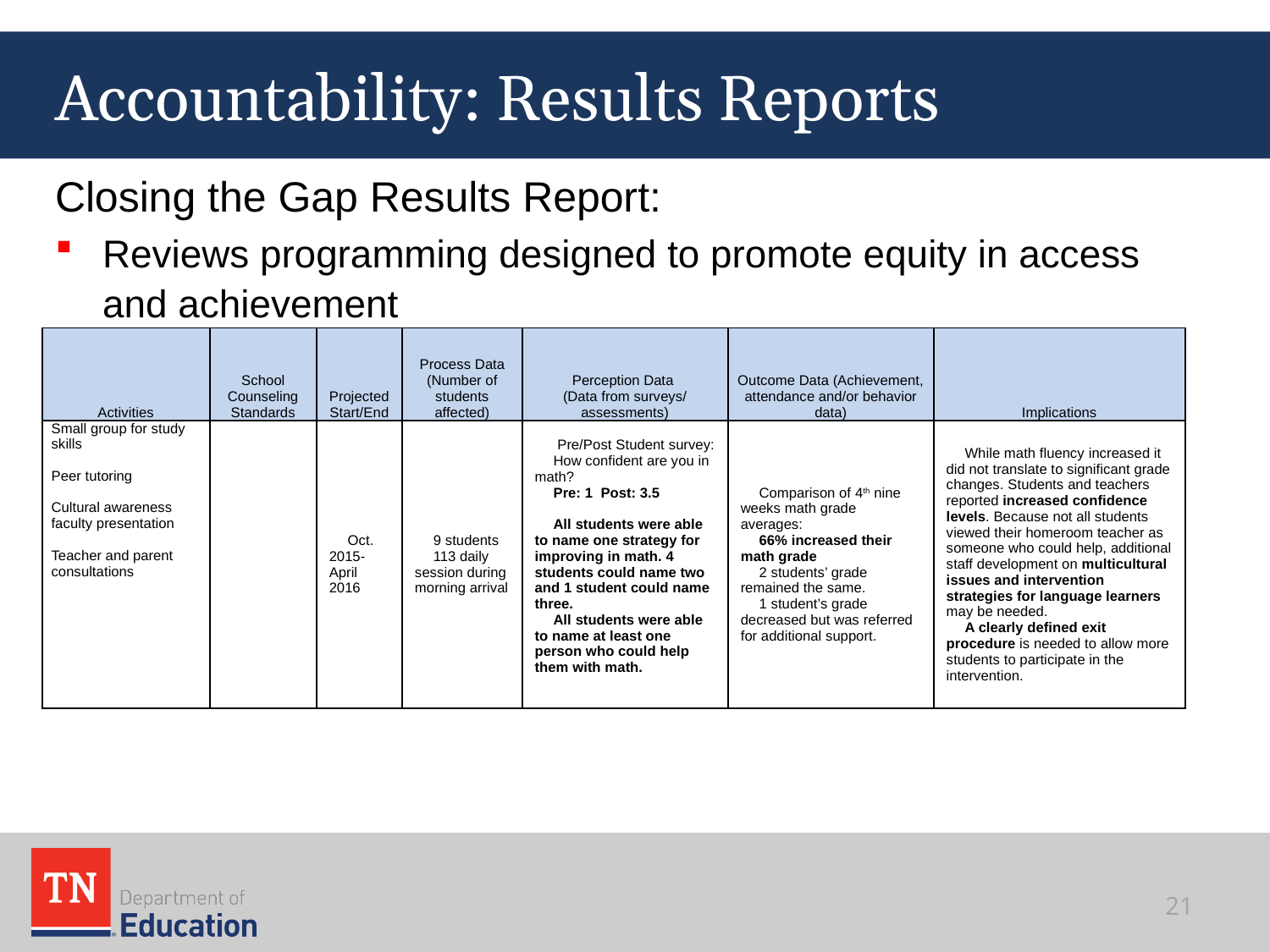

# Accountability: Results Reports
Closing the Gap Results Report:
Reviews programming designed to promote equity in access and achievement

| Activities | School Counseling Standards | Projected Start/End | Process Data (Number of students affected) | Perception Data (Data from surveys/ assessments) | Outcome Data (Achievement, attendance and/or behavior data) | Implications |
| --- | --- | --- | --- | --- | --- | --- |
| Small group for study skills Peer tutoring Cultural awareness faculty presentation Teacher and parent consultations |  | Oct. 2015-April 2016 | 9 students 113 daily session during morning arrival | Pre/Post Student survey: How confident are you in math? Pre: 1 Post: 3.5 All students were able to name one strategy for improving in math. 4 students could name two and 1 student could name three. All students were able to name at least one person who could help them with math. | Comparison of 4th nine weeks math grade averages: 66% increased their math grade 2 students’ grade remained the same. 1 student’s grade decreased but was referred for additional support. | While math fluency increased it did not translate to significant grade changes. Students and teachers reported increased confidence levels. Because not all students viewed their homeroom teacher as someone who could help, additional staff development on multicultural issues and intervention strategies for language learners may be needed. A clearly defined exit procedure is needed to allow more students to participate in the intervention. |
21